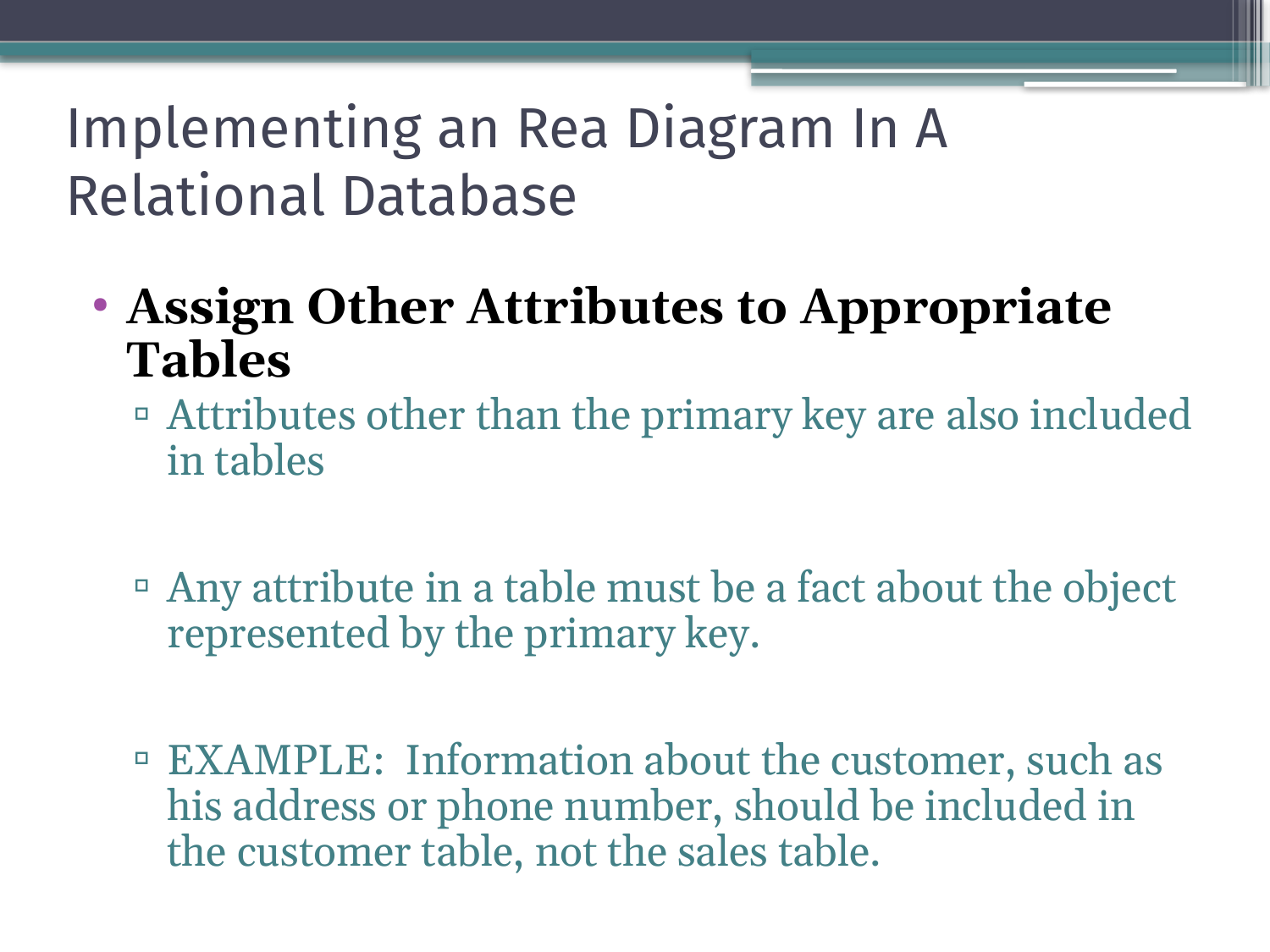

# Implementing an Rea Diagram In A Relational Database
Assign Other Attributes to Appropriate Tables
Attributes other than the primary key are also included in tables

Any attribute in a table must be a fact about the object represented by the primary key.

EXAMPLE:  Information about the customer, such as his address or phone number, should be included in the customer table, not the sales table.